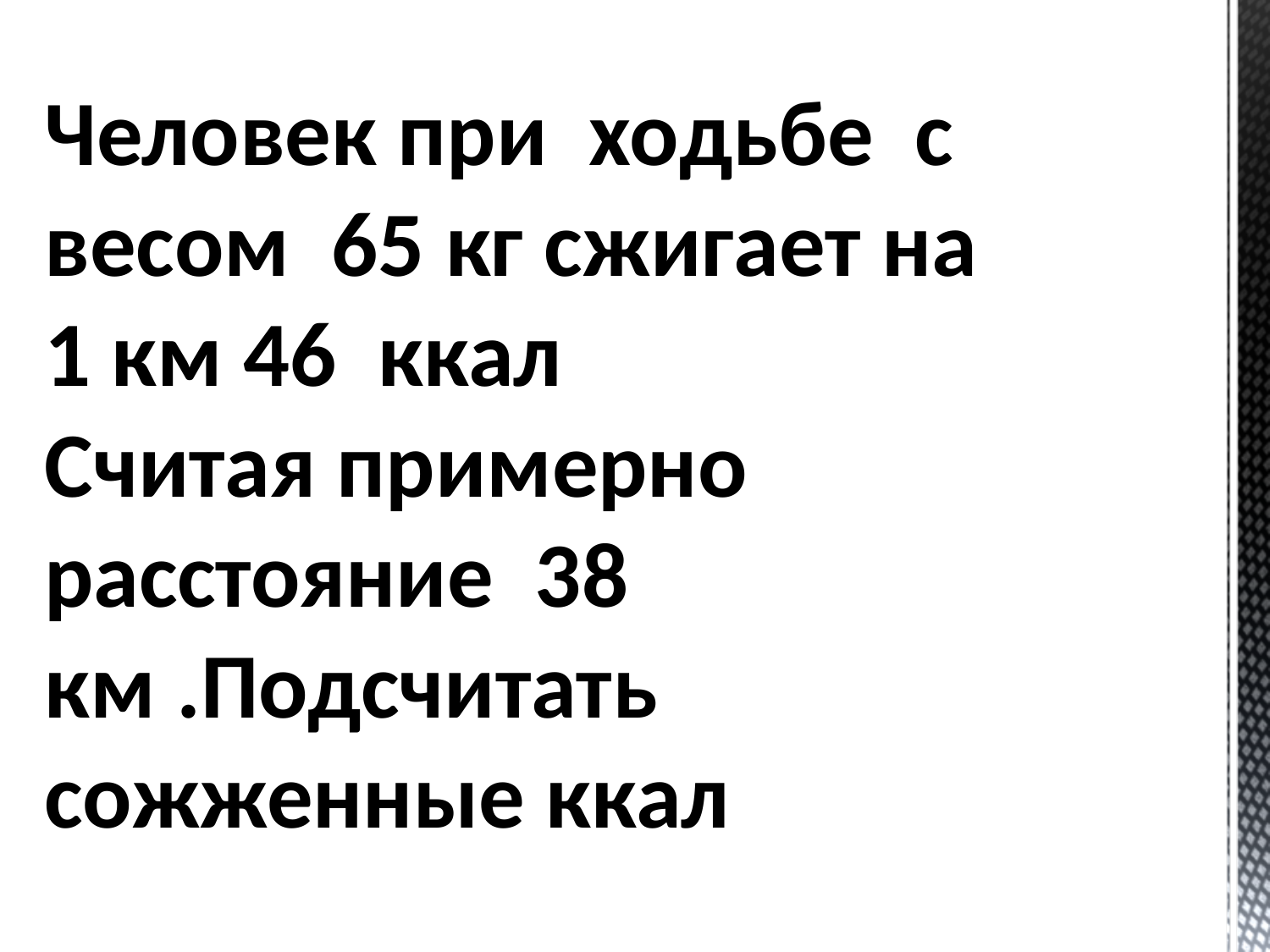

# Человек при  ходьбе  с весом  65 кг сжигает на 1 км 46  ккал Считая примерно расстояние  38 км .Подсчитать сожженные ккал